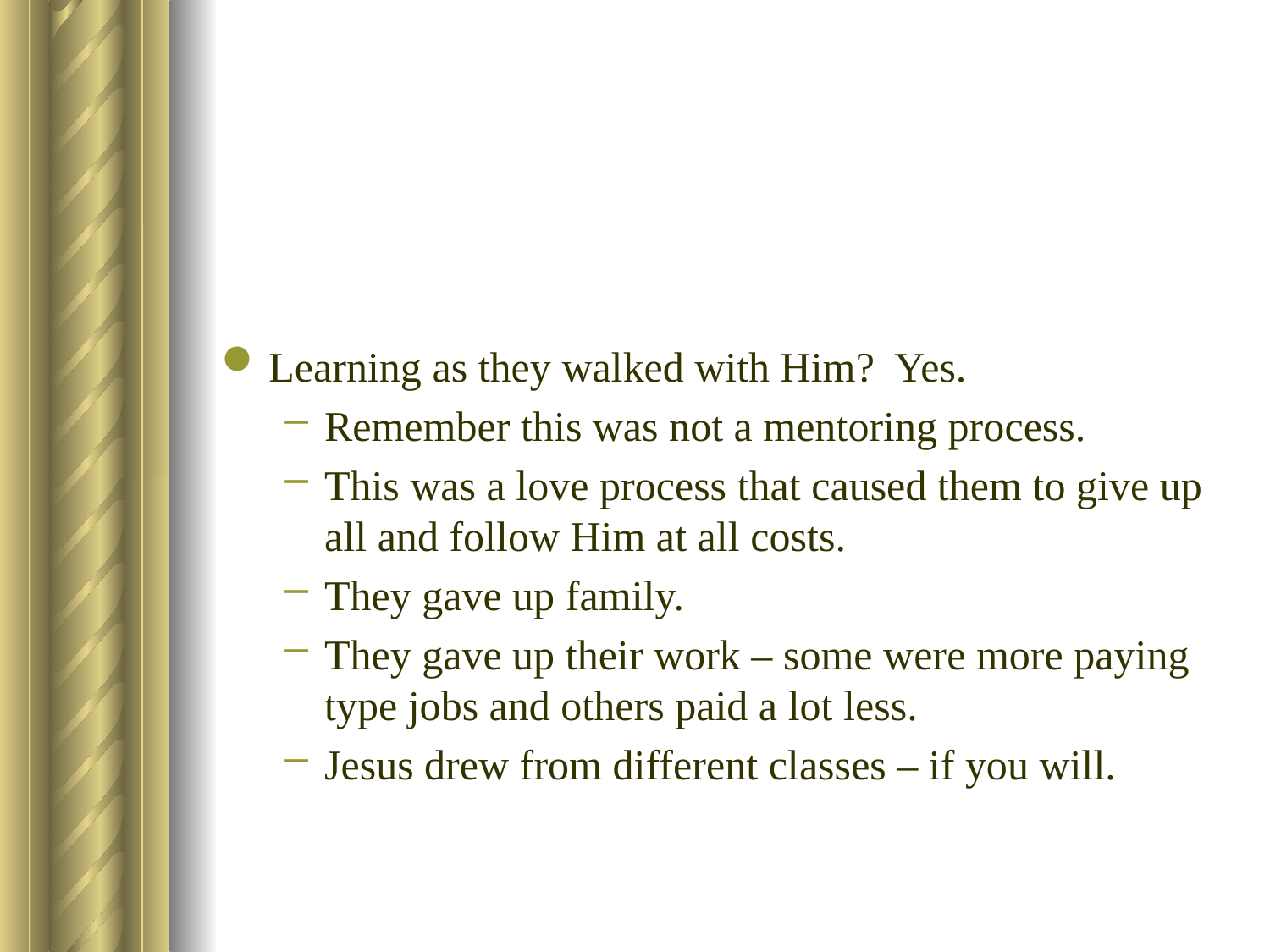

Learning as they walked with Him?  Yes.
Remember this was not a mentoring process.
This was a love process that caused them to give up all and follow Him at all costs.
They gave up family.
They gave up their work – some were more paying type jobs and others paid a lot less.
Jesus drew from different classes – if you will.